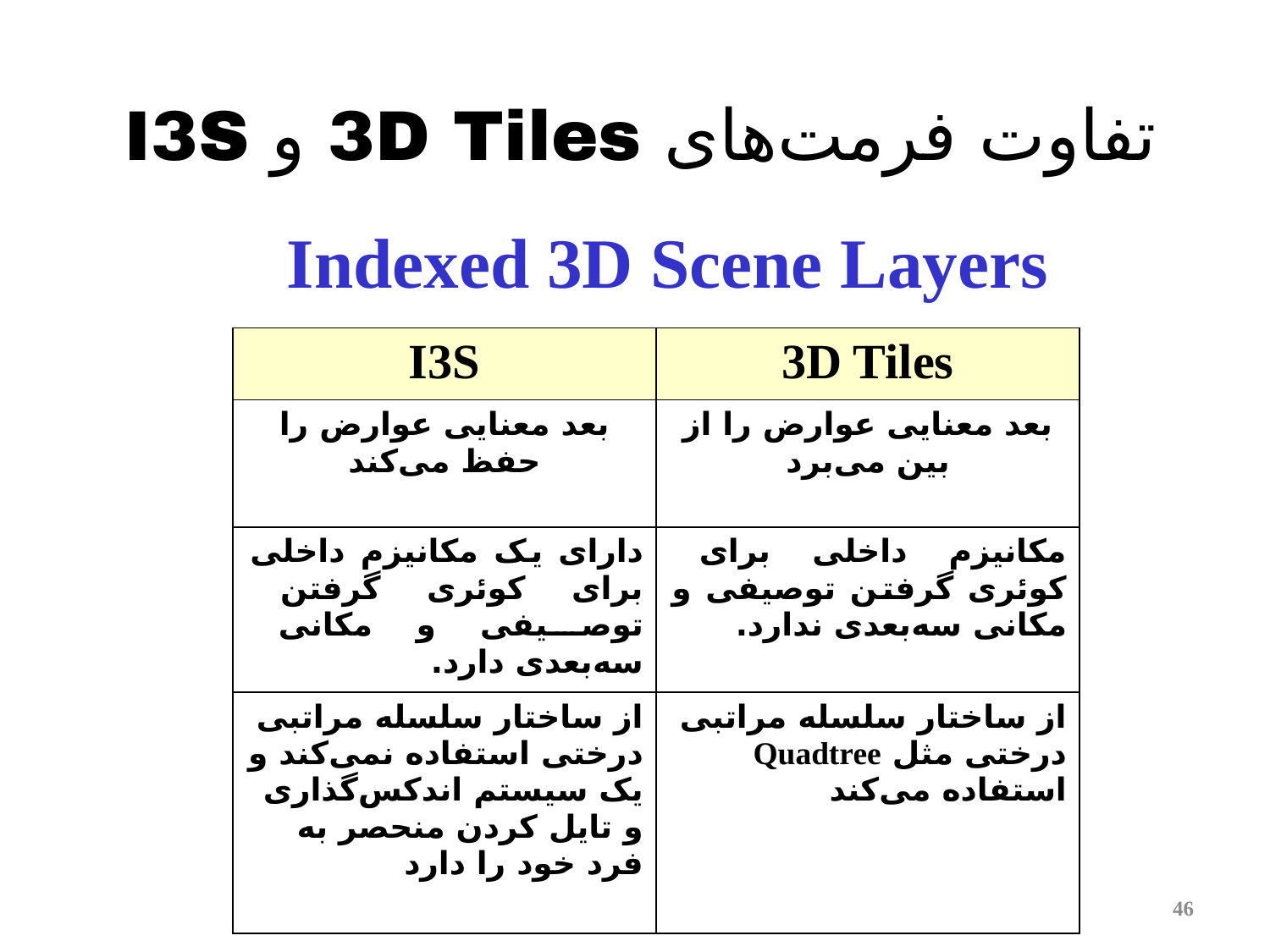

تفاوت فرمت‌های 3D Tiles و I3S
Indexed 3D Scene Layers
| I3S | 3D Tiles |
| --- | --- |
| بعد معنایی عوارض را حفظ می‌کند | بعد معنایی عوارض را از بین می‌برد |
| دارای یک مکانیزم داخلی برای کوئری گرفتن توصیفی و مکانی سه‌بعدی دارد. | مکانیزم داخلی برای کوئری گرفتن توصیفی و مکانی سه‌بعدی ندارد. |
| از ساختار سلسله مراتبی درختی استفاده نمی‌کند و یک سیستم اندکس‌گذاری و تایل کردن منحصر به فرد خود را دارد | از ساختار سلسله مراتبی درختی مثل Quadtree استفاده می‌کند |
46